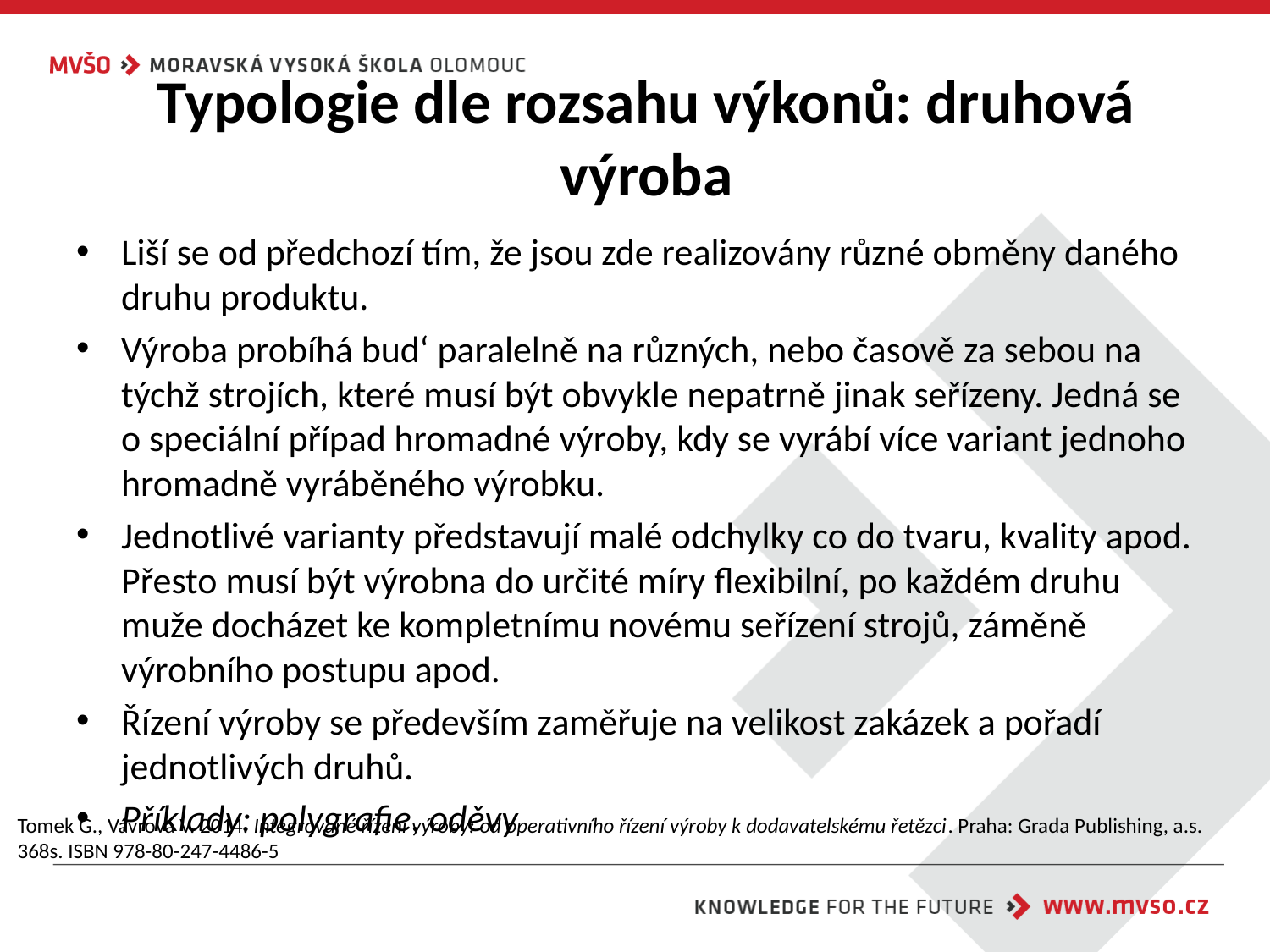

# Typologie dle rozsahu výkonů: druhová výroba
Liší se od předchozí tím, že jsou zde realizovány různé obměny daného druhu produktu.
Výroba probíhá bud‘ paralelně na různých, nebo časově za sebou na týchž strojích, které musí být obvykle nepatrně jinak seřízeny. Jedná se o speciální případ hromadné výroby, kdy se vyrábí více variant jednoho hromadně vyráběného výrobku.
Jednotlivé varianty představují malé odchylky co do tvaru, kvality apod. Přesto musí být výrobna do určité míry flexibilní, po každém druhu muže docházet ke kompletnímu novému seřízení strojů, záměně výrobního postupu apod.
Řízení výroby se především zaměřuje na velikost zakázek a pořadí jednotlivých druhů.
Příklady: polygrafie, oděvy
Tomek G., Vávrová V. 2014. Integrované řízení výroby: od operativního řízení výroby k dodavatelskému řetězci. Praha: Grada Publishing, a.s. 368s. ISBN 978-80-247-4486-5